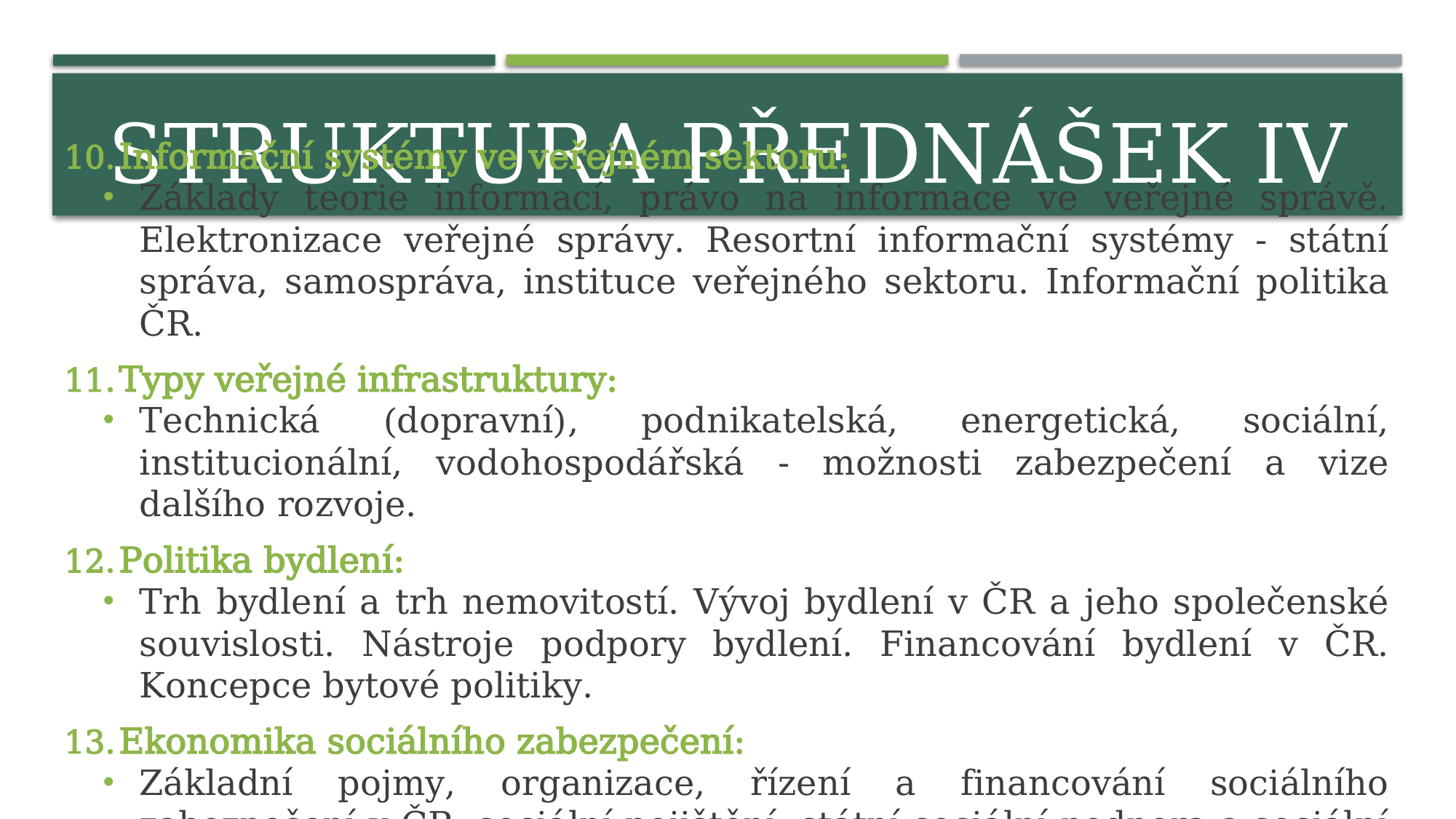

# STRUKTURA PŘEDNÁŠEK IV
Informační systémy ve veřejném sektoru:
Základy teorie informací, právo na informace ve veřejné správě. Elektronizace veřejné správy. Resortní informační systémy - státní správa, samospráva, instituce veřejného sektoru. Informační politika ČR.
Typy veřejné infrastruktury:
Technická (dopravní), podnikatelská, energetická, sociální, institucionální, vodohospodářská - možnosti zabezpečení a vize dalšího rozvoje.
Politika bydlení:
Trh bydlení a trh nemovitostí. Vývoj bydlení v ČR a jeho společenské souvislosti. Nástroje podpory bydlení. Financování bydlení v ČR. Koncepce bytové politiky.
Ekonomika sociálního zabezpečení:
Základní pojmy, organizace, řízení a financování sociálního zabezpečení v ČR, sociální pojištění, státní sociální podpora a sociální pomoc.